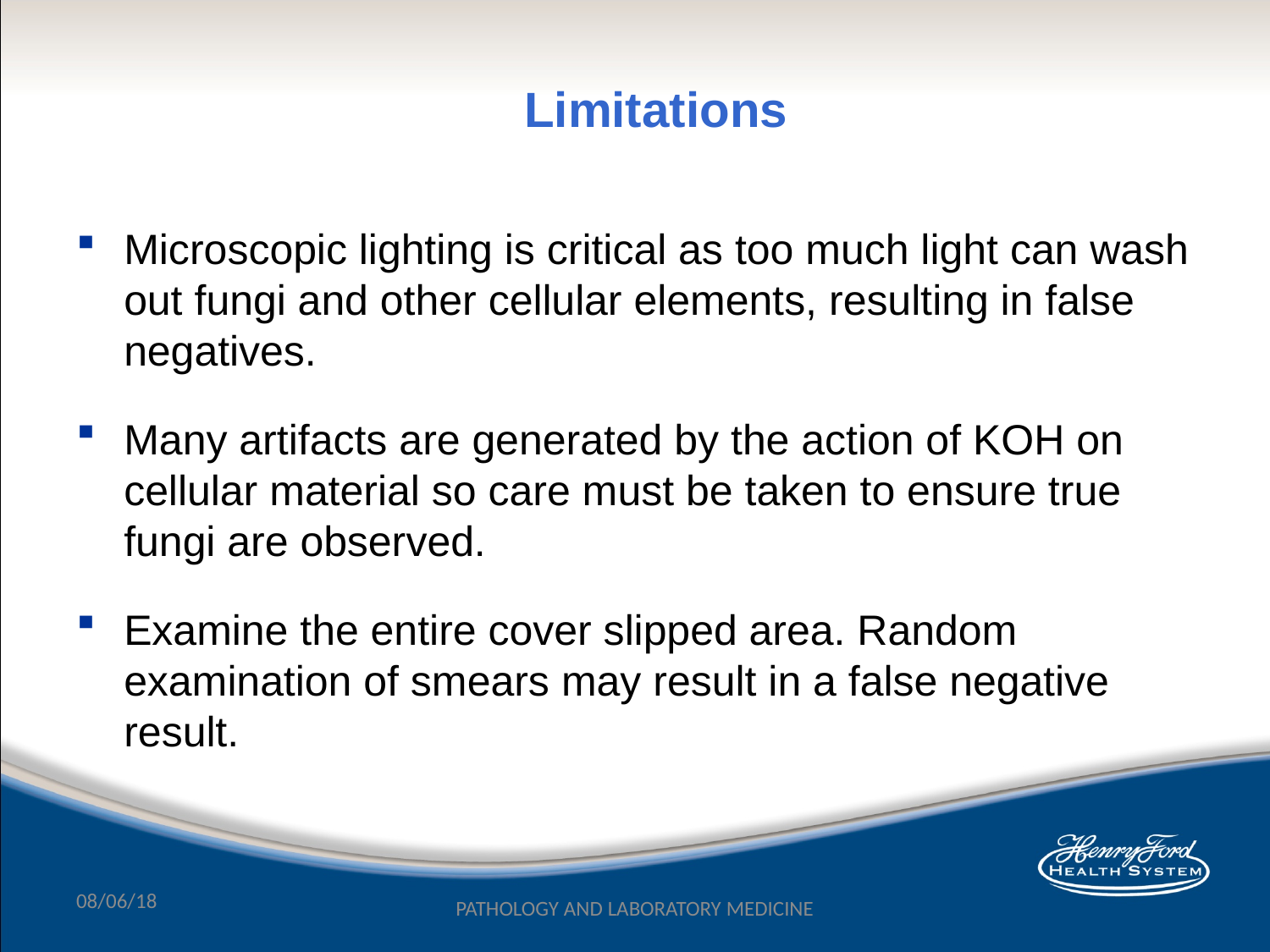

Limitations

Microscopic lighting is critical as too much light can wash out fungi and other cellular elements, resulting in false negatives.

Many artifacts are generated by the action of KOH on cellular material so care must be taken to ensure true fungi are observed.

Examine the entire cover slipped area. Random examination of smears may result in a false negative result.

08/06/18

PATHOLOGY AND LABORATORY MEDICINE